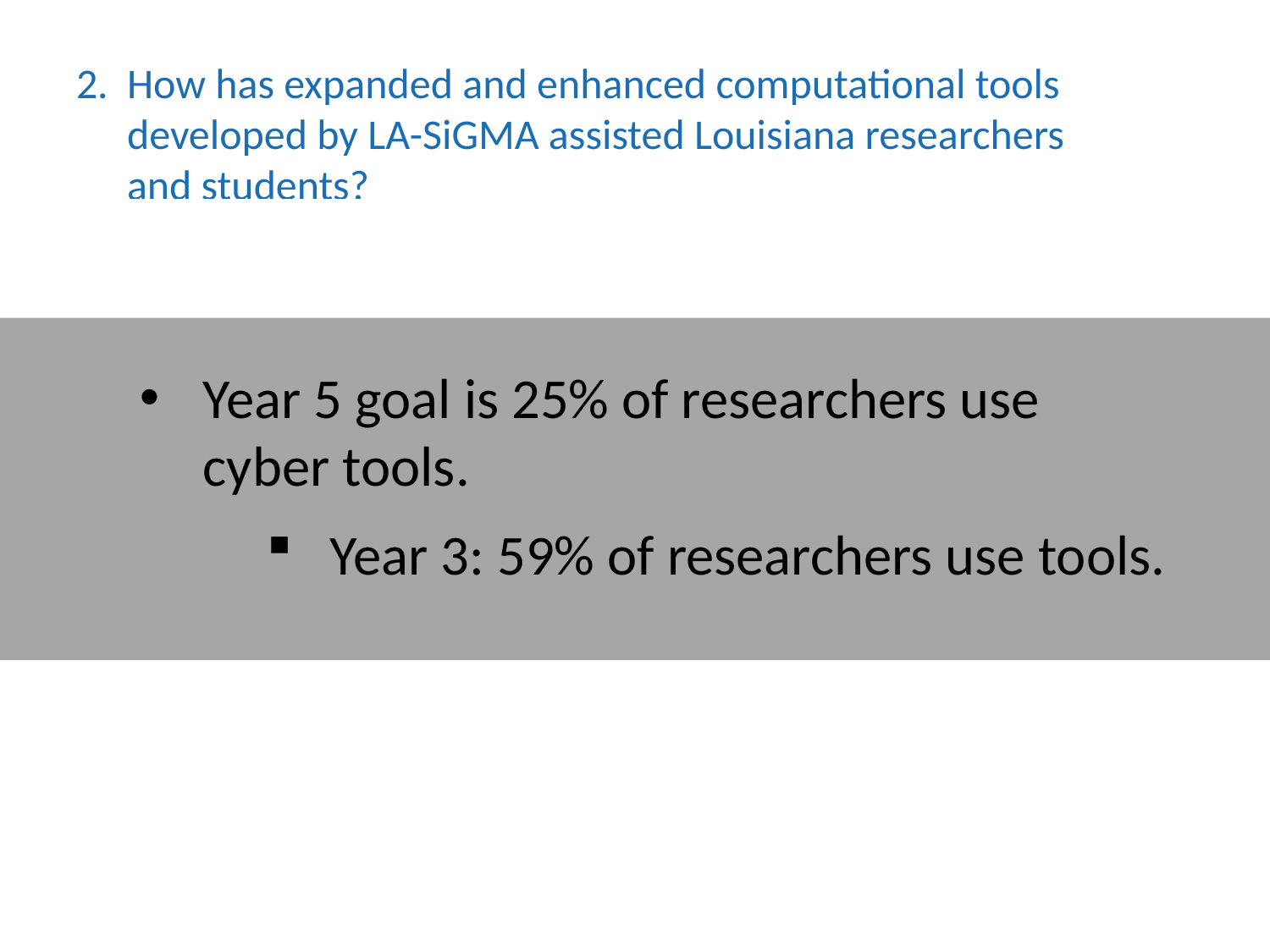

# How has expanded and enhanced computational tools developed by LA-SiGMA assisted Louisiana researchers and students?

| Research Infrastructure Tools and Platforms | Year 3\* |
| --- | --- |
| Computational Tools |  |
| Multi-core Computers | 54% |
| Massively parallel | 39% |
| MPI coding | 24% |
| GPU (heterogeneous) | 19% |
| OpenMP | 7% |
| Hybrid Programming | 7% |
| Other | 2% |
| None of the tools listed | 41% |
| Platforms |  |
| LONI (local) | 37% |
| LONI (remote) | 34% |
| National SC Centers | 10% |
| TeraGrid | 8% |
| None | 32% |

Year 5 goal is 25% of researchers use
cyber tools.

Year 3: 59% of researchers use tools.

*Year 3 data is based on information obtained from between October 2012 and April 2013.
Bold Blue text indicates an increase from Year 2 to Year 3.